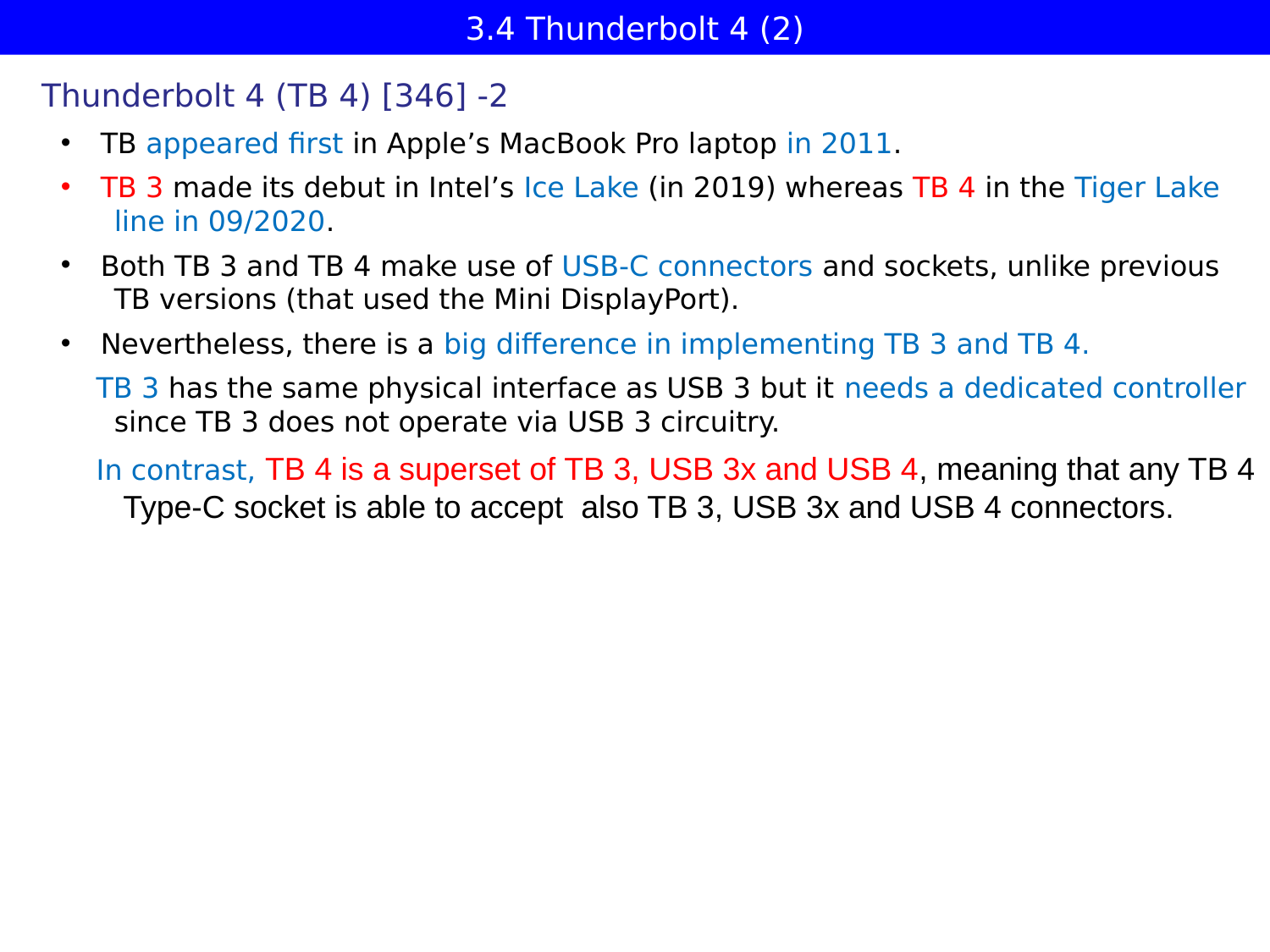

# 3.4 Thunderbolt 4 (2)
Thunderbolt 4 (TB 4) [346] -2
TB appeared first in Apple’s MacBook Pro laptop in 2011.
TB 3 made its debut in Intel’s Ice Lake (in 2019) whereas TB 4 in the Tiger Lake
      line in 09/2020.
Both TB 3 and TB 4 make use of USB-C connectors and sockets, unlike previous
      TB versions (that used the Mini DisplayPort).
Nevertheless, there is a big difference in implementing TB 3 and TB 4.
    TB 3 has the same physical interface as USB 3 but it needs a dedicated controller
      since TB 3 does not operate via USB 3 circuitry.
    In contrast, TB 4 is a superset of TB 3, USB 3x and USB 4, meaning that any TB 4
       Type-C socket is able to accept  also TB 3, USB 3x and USB 4 connectors.